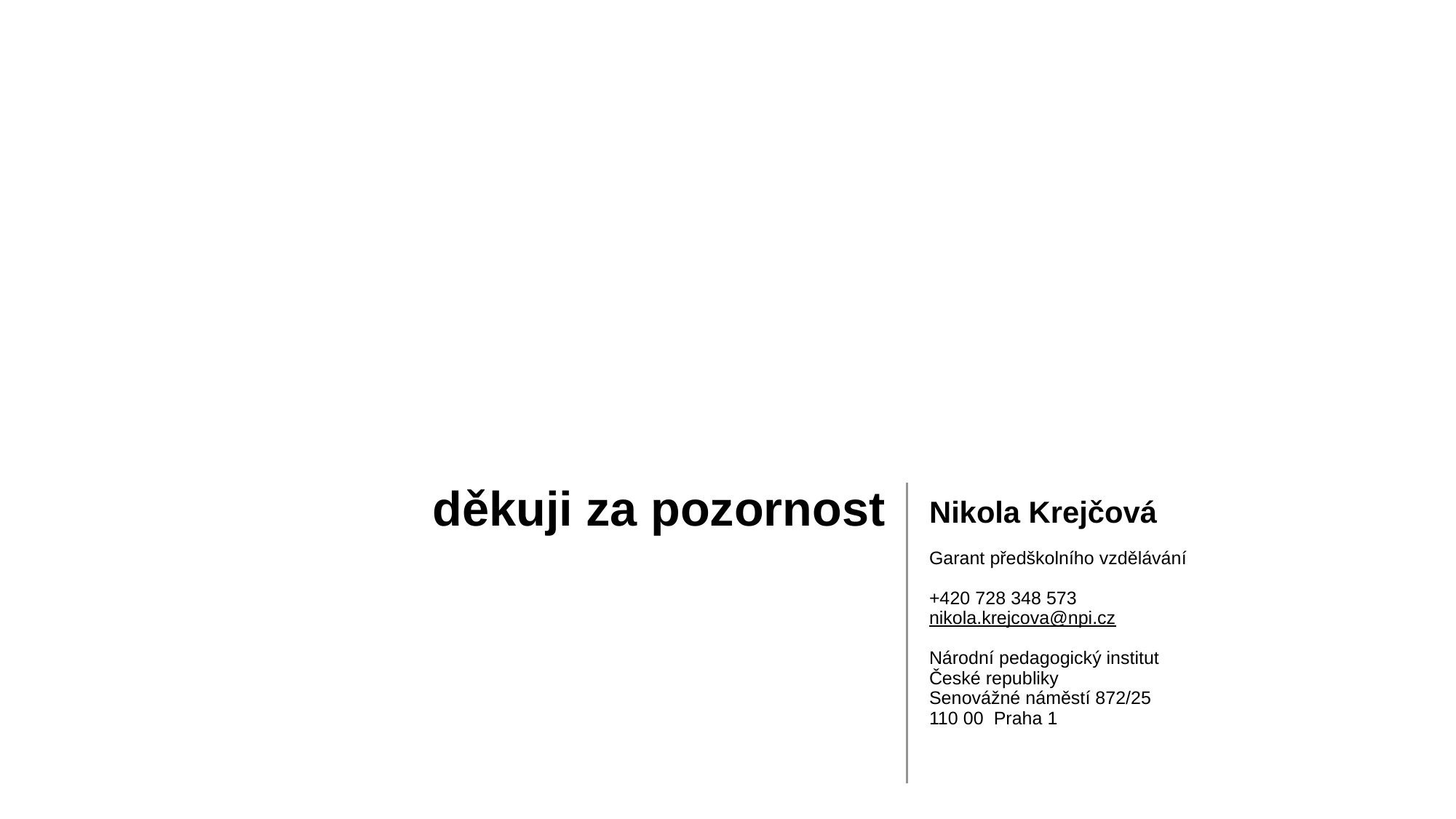

# děkuji za pozornost
Nikola Krejčová

Garant předškolního vzdělávání

+420 728 348 573
nikola.krejcova@npi.cz

Národní pedagogický institut
České republiky
Senovážné náměstí 872/25
110 00  Praha 1